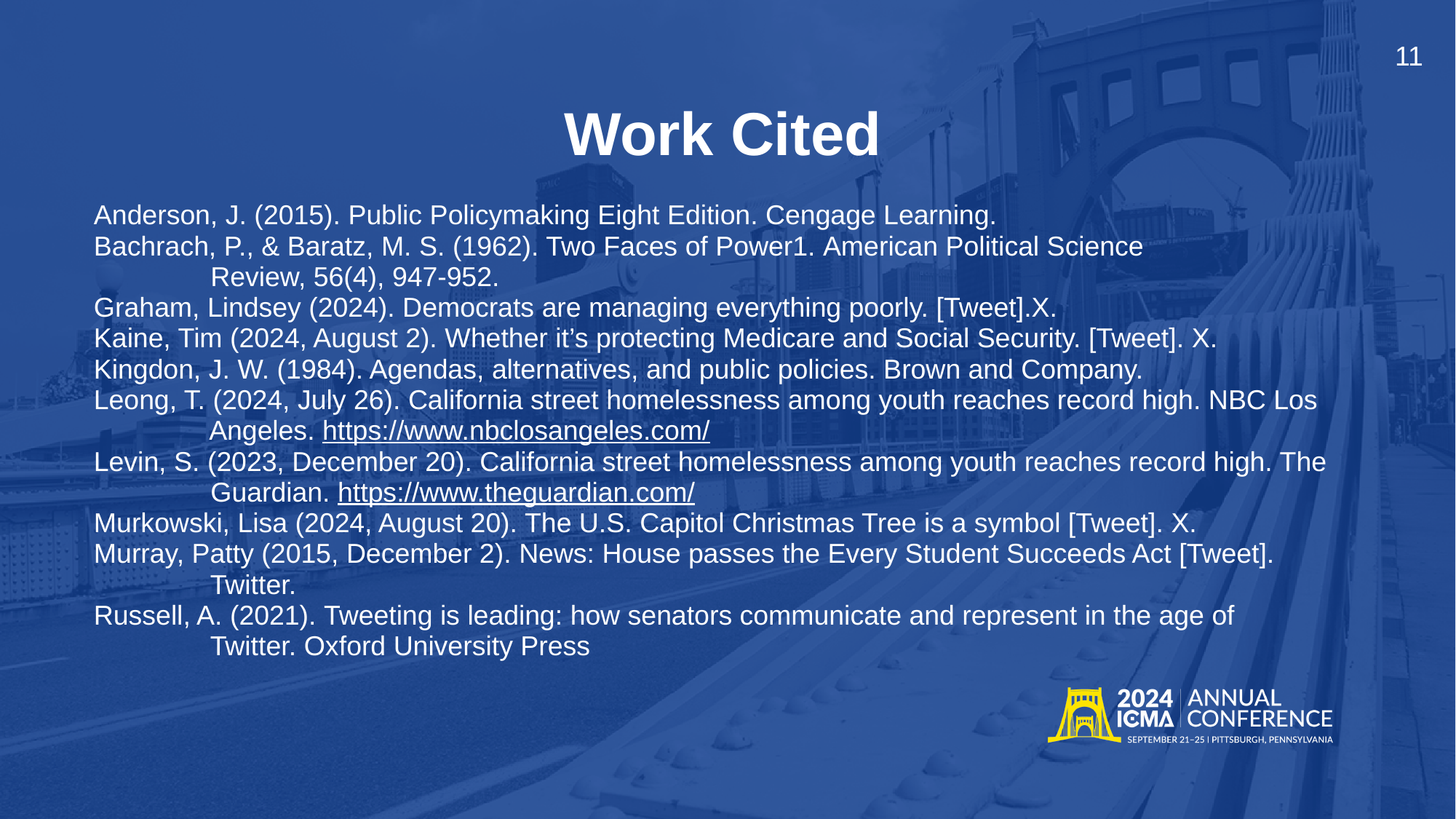

11
# Work Cited
Anderson, J. (2015). Public Policymaking Eight Edition. Cengage Learning.
Bachrach, P., & Baratz, M. S. (1962). Two Faces of Power1. American Political Science			 Review, 56(4), 947-952.
Graham, Lindsey (2024). Democrats are managing everything poorly. [Tweet].X.
Kaine, Tim (2024, August 2). Whether it’s protecting Medicare and Social Security. [Tweet]. X.
Kingdon, J. W. (1984). Agendas, alternatives, and public policies. Brown and Company.
Leong, T. (2024, July 26). California street homelessness among youth reaches record high. NBC Los	 Angeles. https://www.nbclosangeles.com/
Levin, S. (2023, December 20). California street homelessness among youth reaches record high. The	 Guardian. https://www.theguardian.com/
Murkowski, Lisa (2024, August 20). The U.S. Capitol Christmas Tree is a symbol [Tweet]. X.
Murray, Patty (2015, December 2). News: House passes the Every Student Succeeds Act [Tweet].		 Twitter.
Russell, A. (2021). Tweeting is leading: how senators communicate and represent in the age of		 Twitter. Oxford University Press